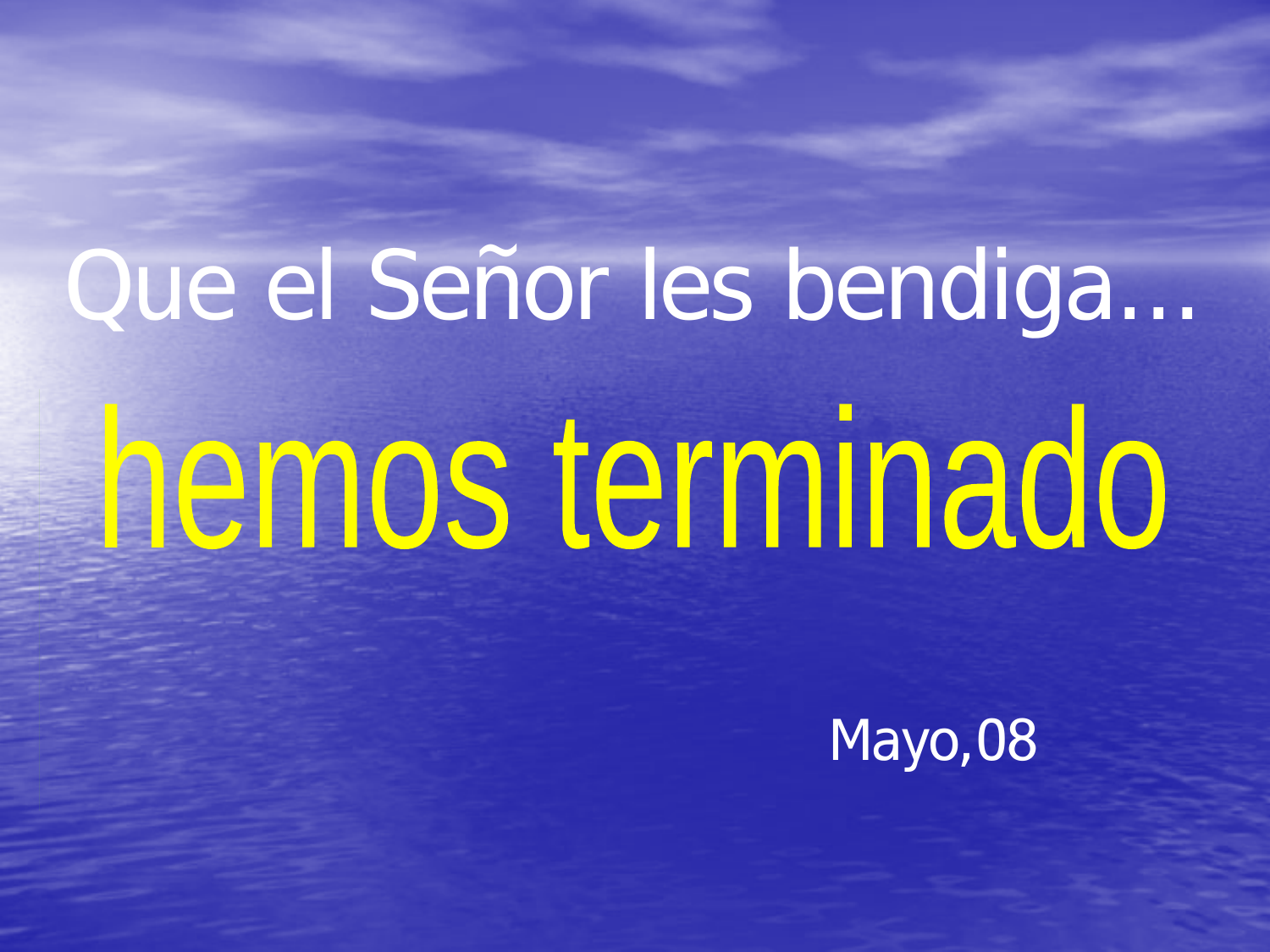

# Que el Señor les bendiga...
 hemos terminado

                                  Mayo,08